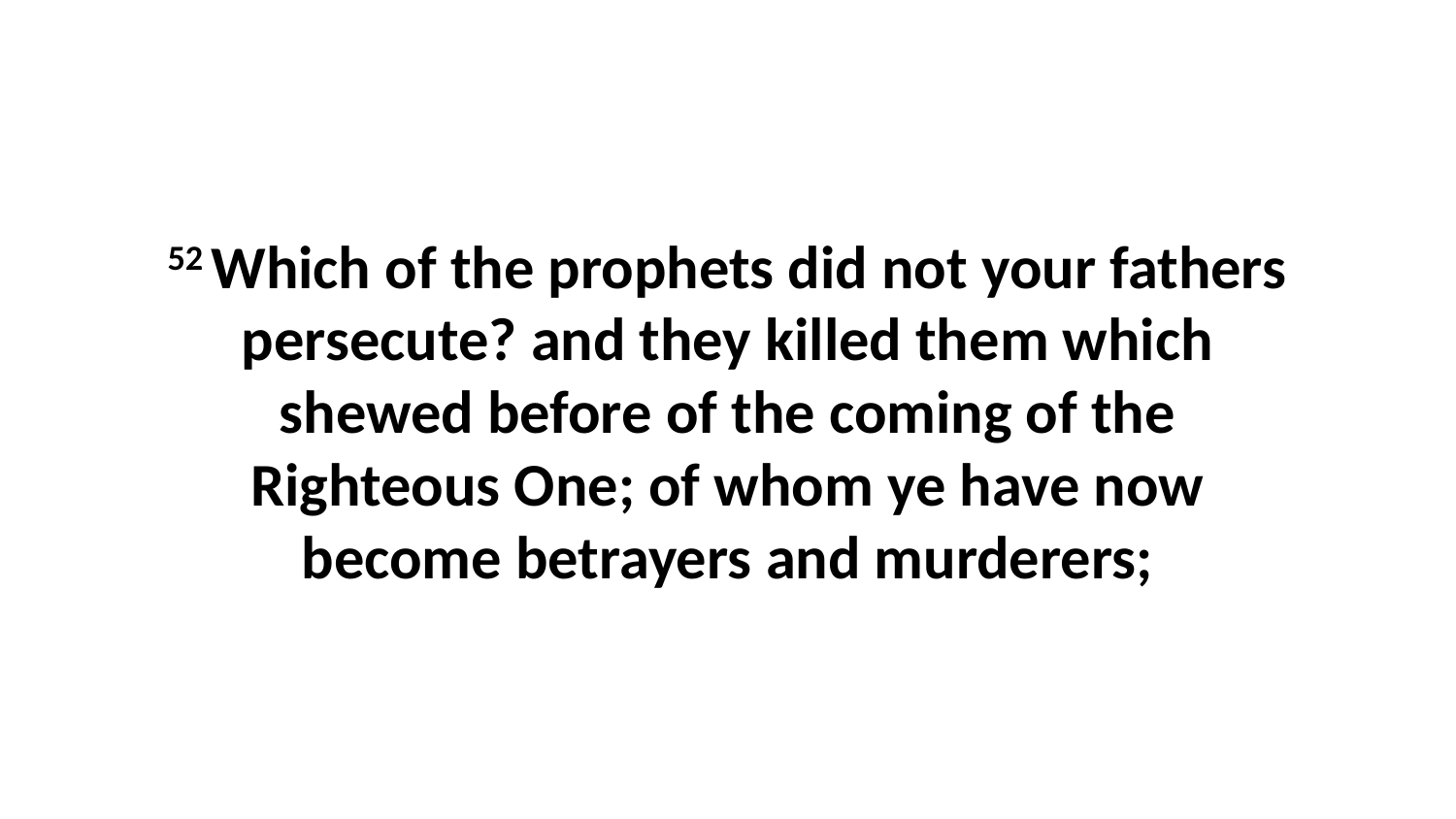

52 Which of the prophets did not your fathers persecute? and they killed them which shewed before of the coming of the Righteous One; of whom ye have now become betrayers and murderers;